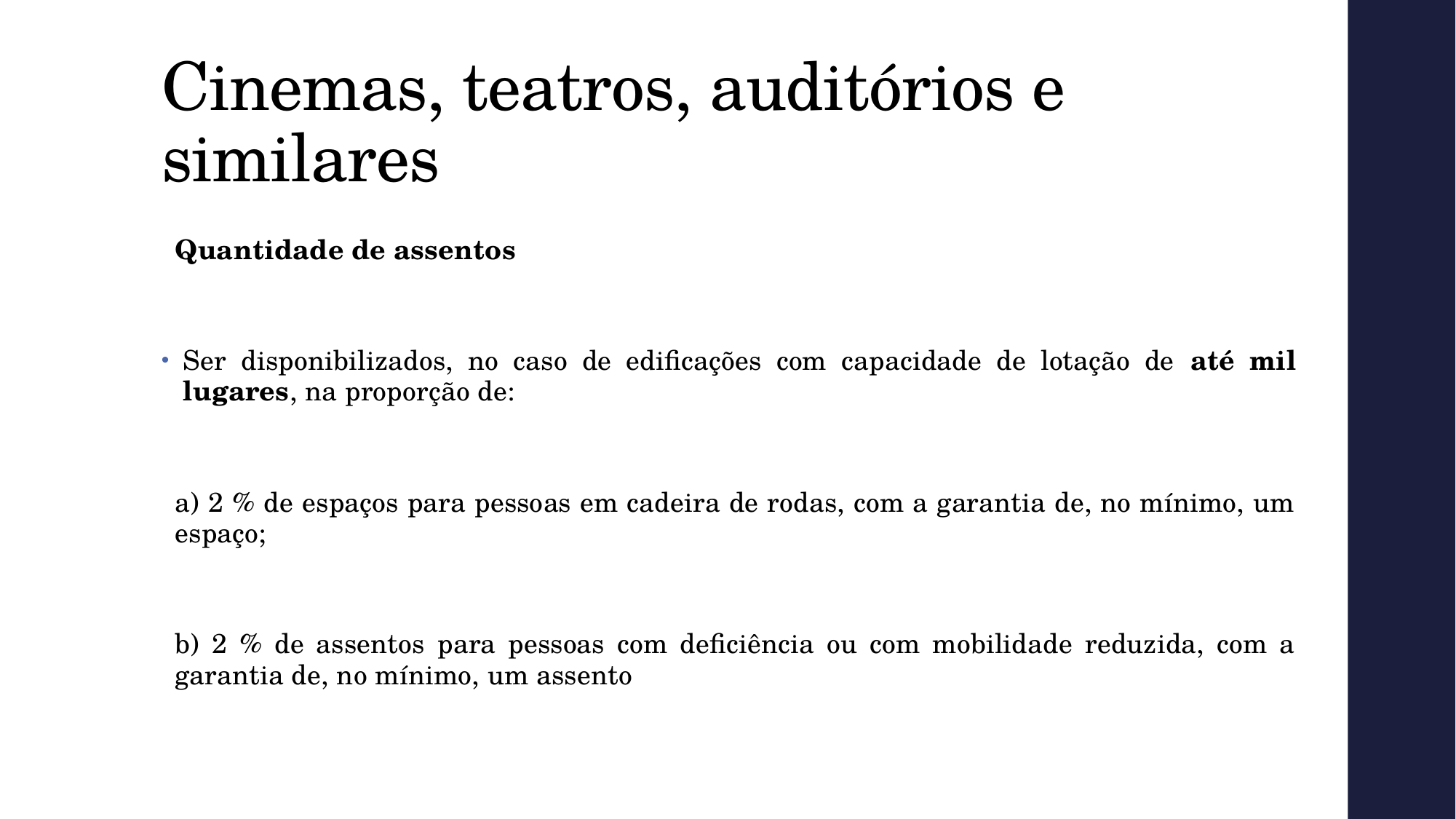

# Cinemas, teatros, auditórios e similares
Quantidade de assentos

Ser disponibilizados, no caso de edificações com capacidade de lotação de até mil lugares, na proporção de:

a) 2 % de espaços para pessoas em cadeira de rodas, com a garantia de, no mínimo, um espaço;

b) 2 % de assentos para pessoas com deficiência ou com mobilidade reduzida, com a garantia de, no mínimo, um assento